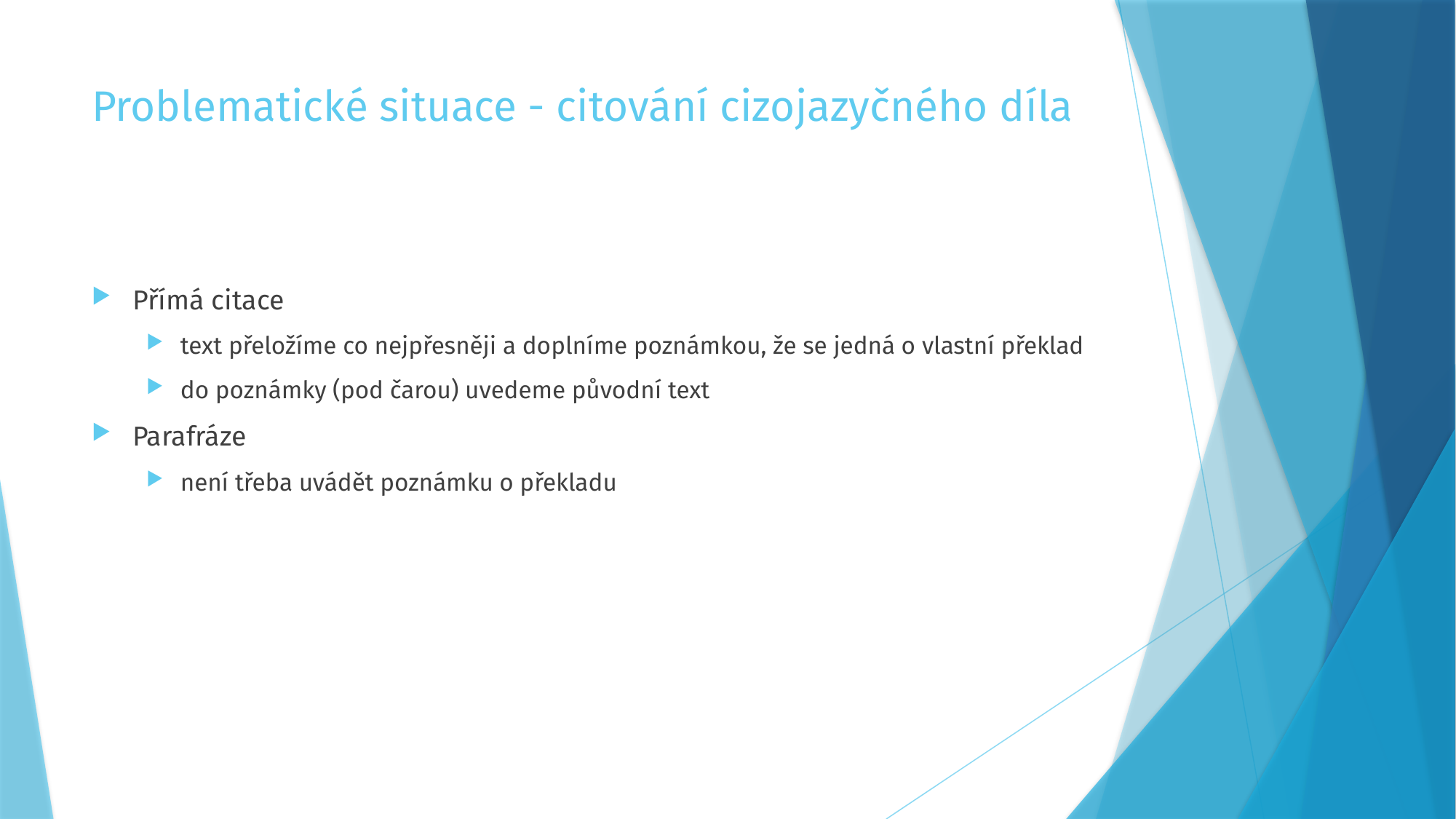

# Problematické situace - citování cizojazyčného díla
Přímá citace
text přeložíme co nejpřesněji a doplníme poznámkou, že se jedná o vlastní překlad
do poznámky (pod čarou) uvedeme původní text
Parafráze
není třeba uvádět poznámku o překladu